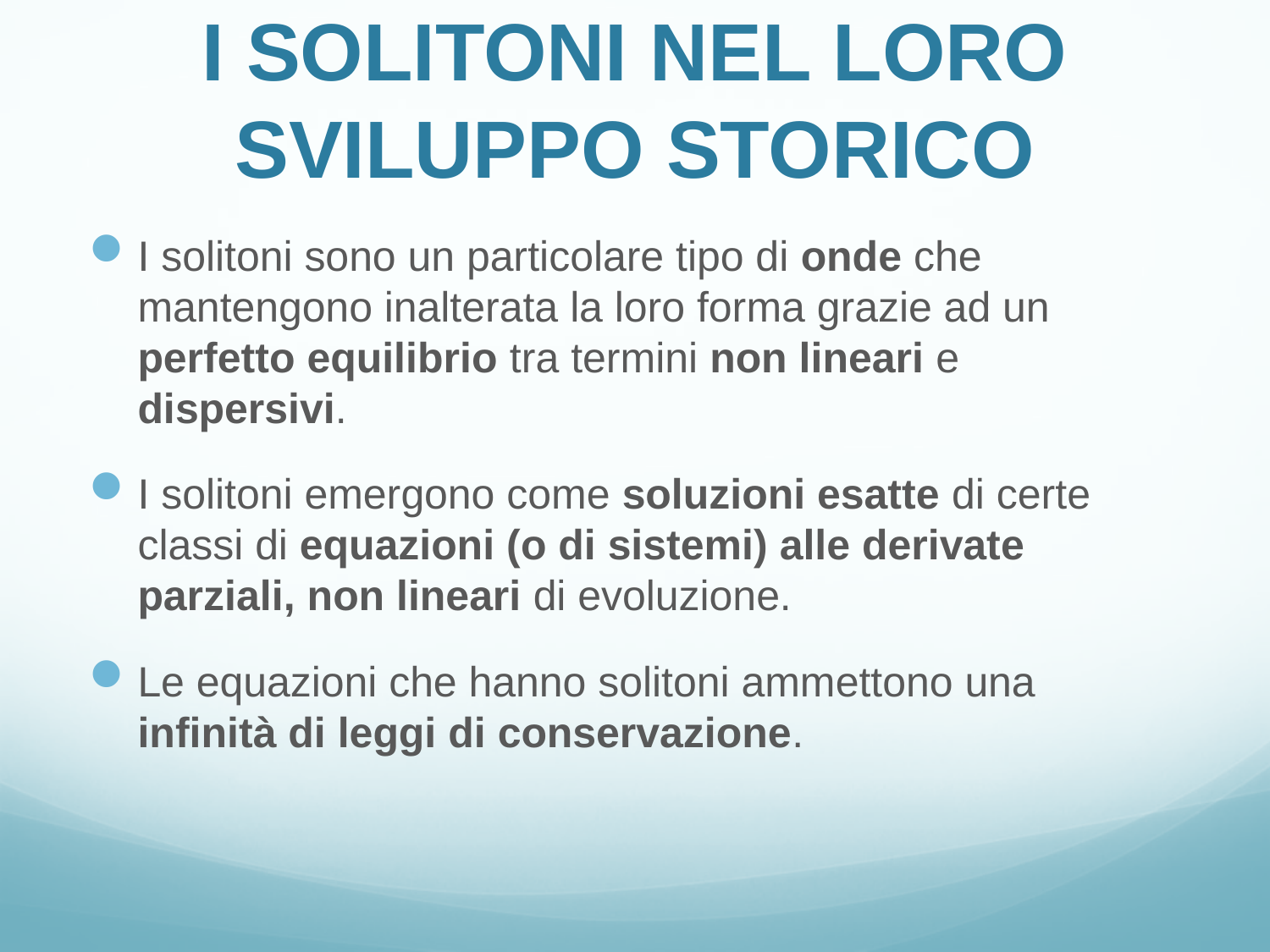

# I SOLITONI NEL LORO SVILUPPO STORICO
I solitoni sono un particolare tipo di onde che mantengono inalterata la loro forma grazie ad un perfetto equilibrio tra termini non lineari e dispersivi.
I solitoni emergono come soluzioni esatte di certe classi di equazioni (o di sistemi) alle derivate parziali, non lineari di evoluzione.
Le equazioni che hanno solitoni ammettono una infinità di leggi di conservazione.